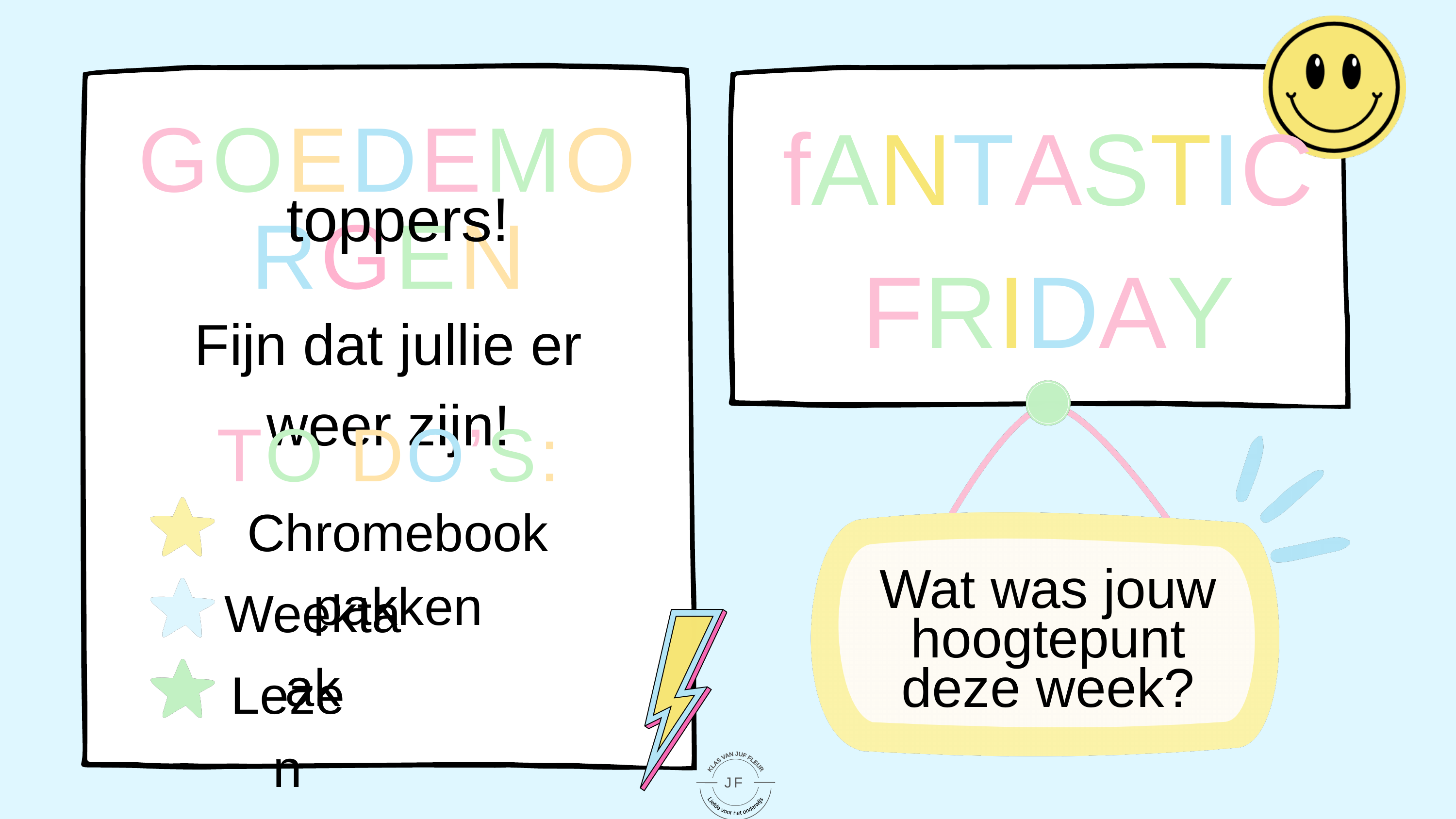

fANTASTIC
FRIDAY
GOEDEMORGEN
toppers!
Fijn dat jullie er weer zijn!

TO DO’S:

Chromebook pakken

Weektaak
Wat was jouw hoogtepunt deze week?

Lezen

Liefde voor het onderwijs
KLAS VAN JUF FLEUR

JF